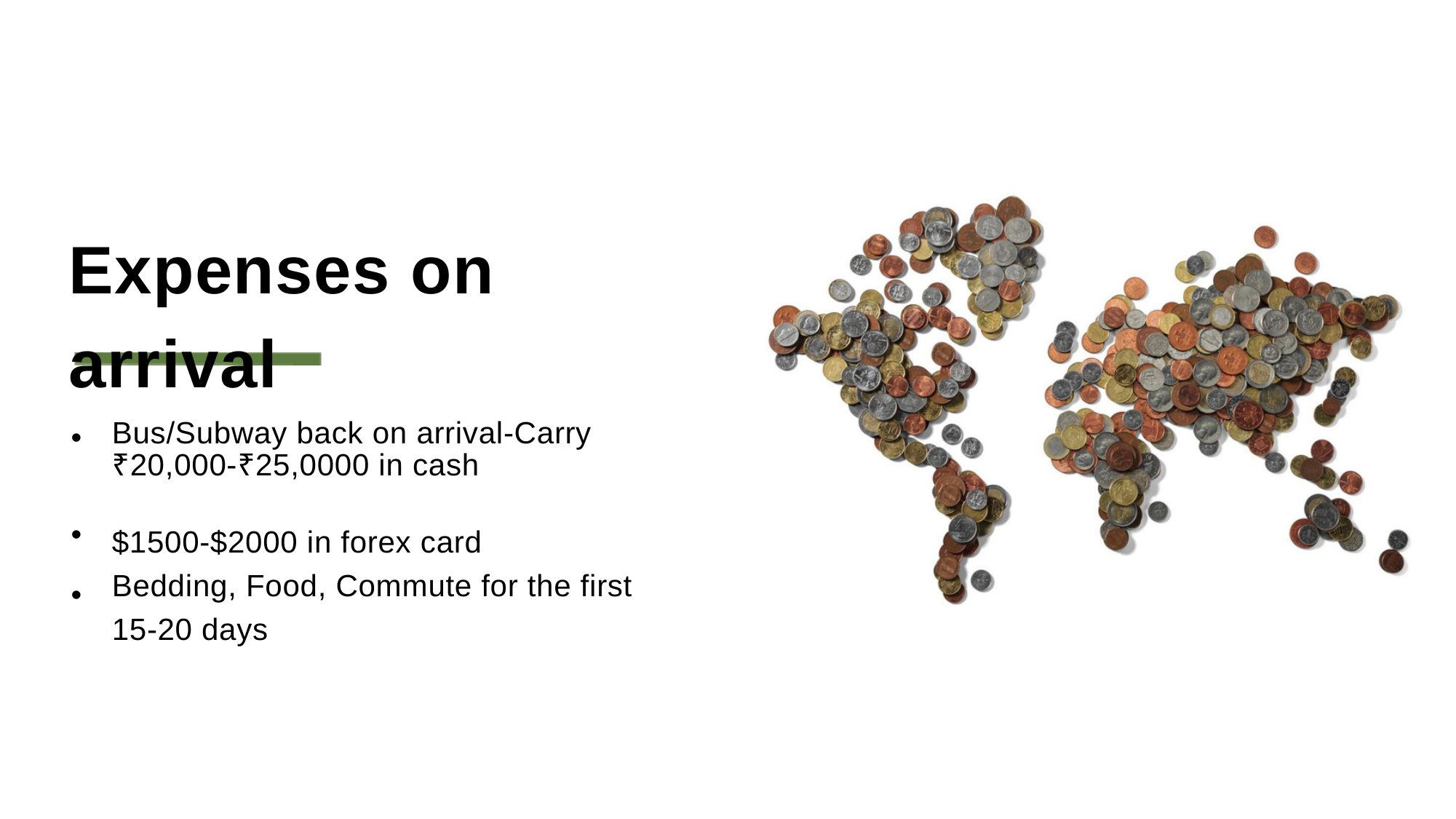

Expenses on arrival

•
Bus/Subway back on arrival-Carry ₹20,000-₹25,0000 in cash
$1500-$2000 in forex card
Bedding, Food, Commute for the first 15-20 days
• •